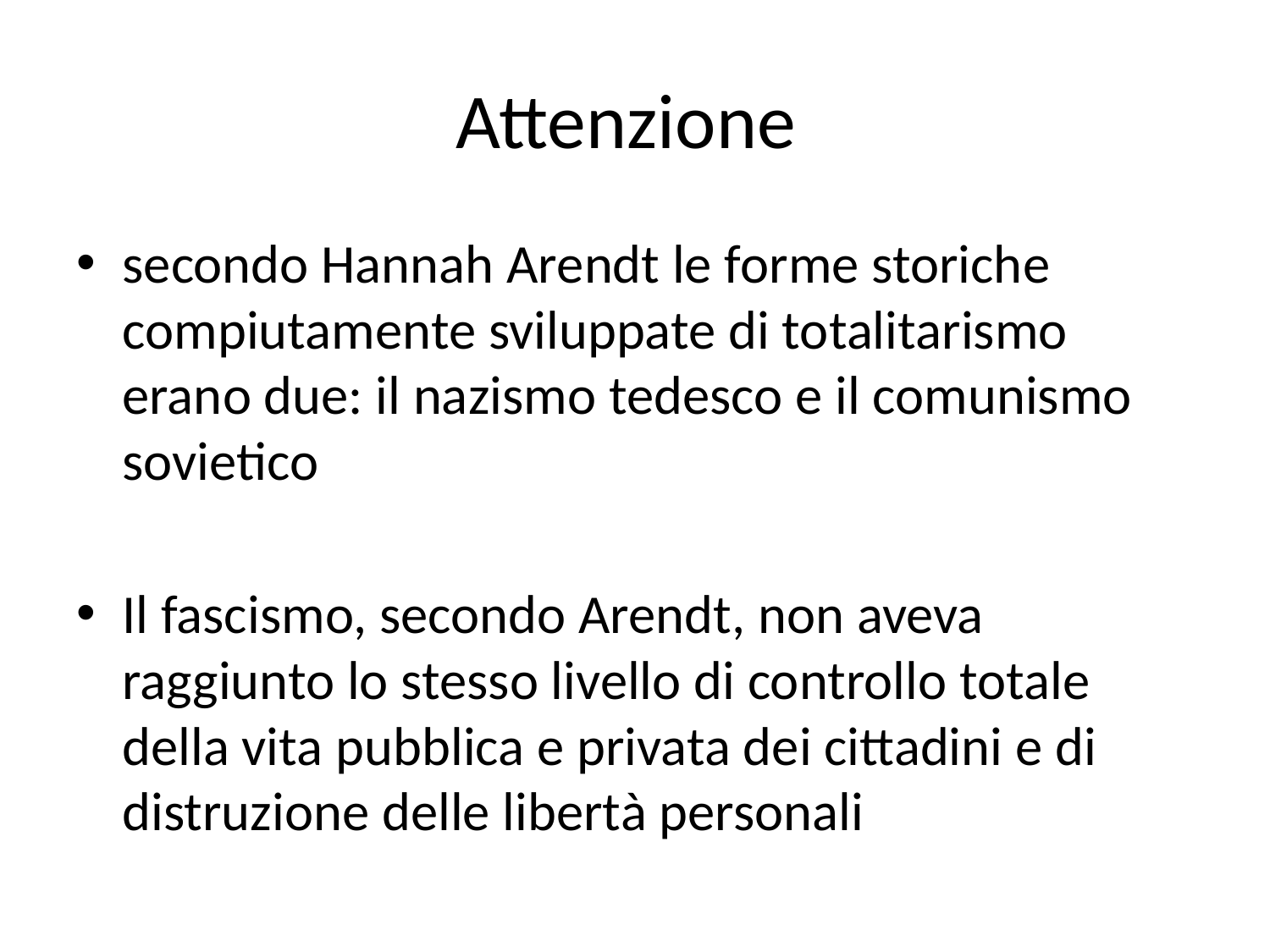

# Attenzione
secondo Hannah Arendt le forme storiche compiutamente sviluppate di totalitarismo erano due: il nazismo tedesco e il comunismo sovietico

Il fascismo, secondo Arendt, non aveva raggiunto lo stesso livello di controllo totale della vita pubblica e privata dei cittadini e di distruzione delle libertà personali